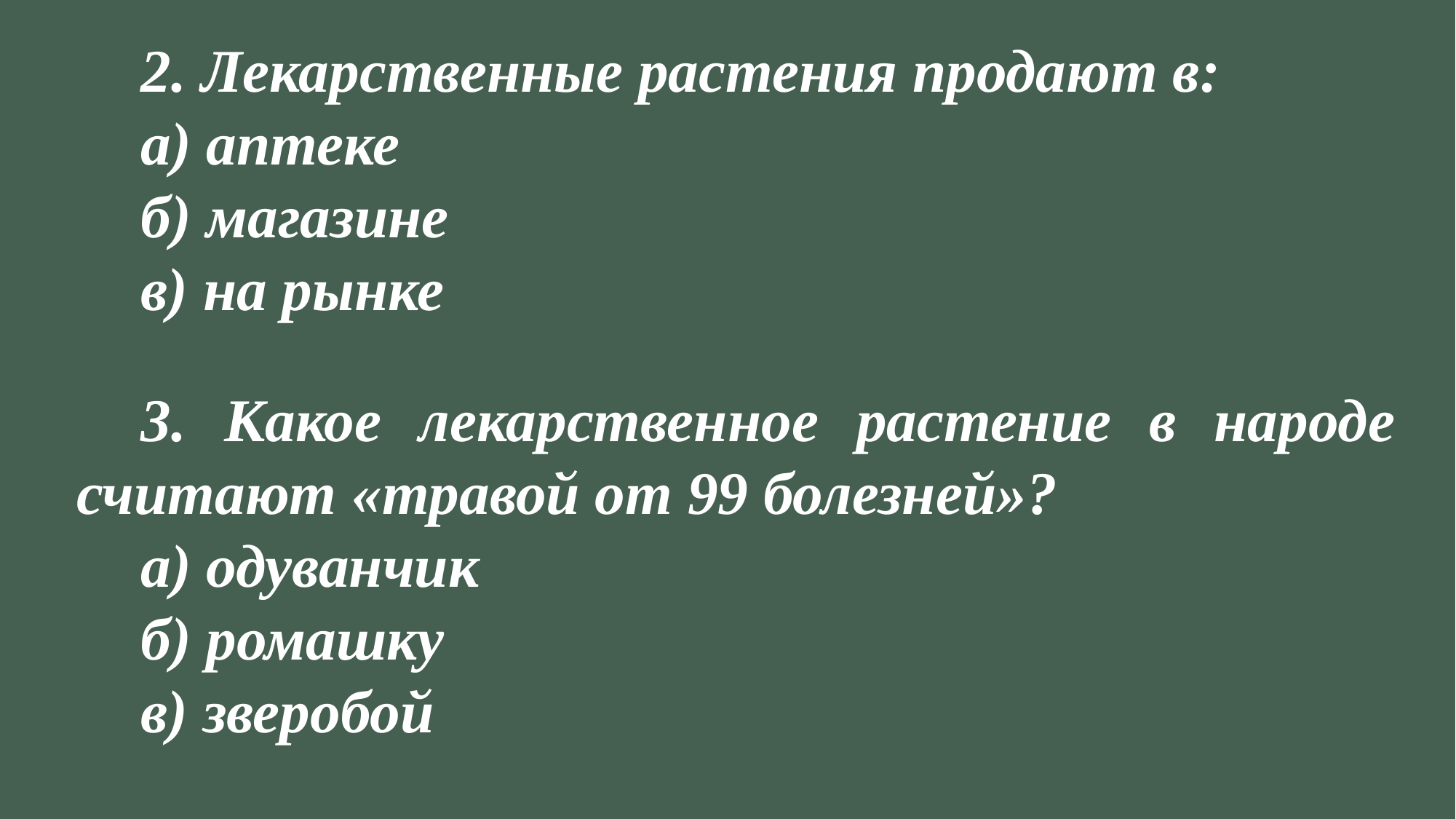

2. Лекарственные растения продают в:
а) аптеке
б) магазине
в) на рынке

3. Какое лекарственное растение в народе считают «травой от 99 болезней»?
а) одуванчик
б) ромашку
в) зверобой